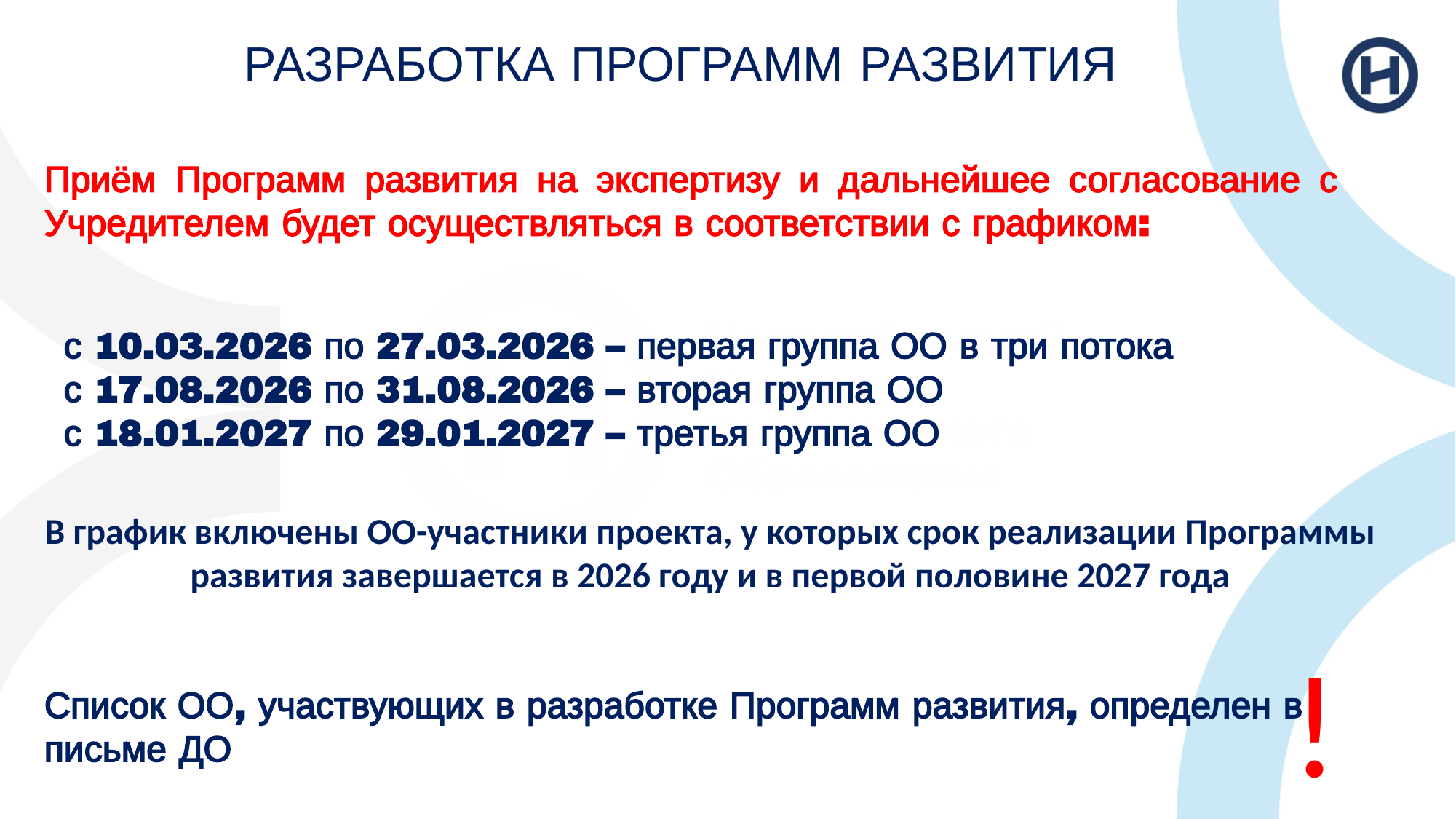

# РАЗРАБОТКА ПРОГРАММ РАЗВИТИЯ
Приём Программ развития на экспертизу и дальнейшее согласование с Учредителем будет осуществляться в соответствии с графиком:
с 10.03.2026 по 27.03.2026 – первая группа ОО в три потока
с 17.08.2026 по 31.08.2026 – вторая группа ОО
с 18.01.2027 по 29.01.2027 – третья группа ОО
В график включены ОО-участники проекта, у которых срок реализации Программы развития завершается в 2026 году и в первой половине 2027 года
!
Список ОО, участвующих в разработке Программ развития, определен в письме ДО